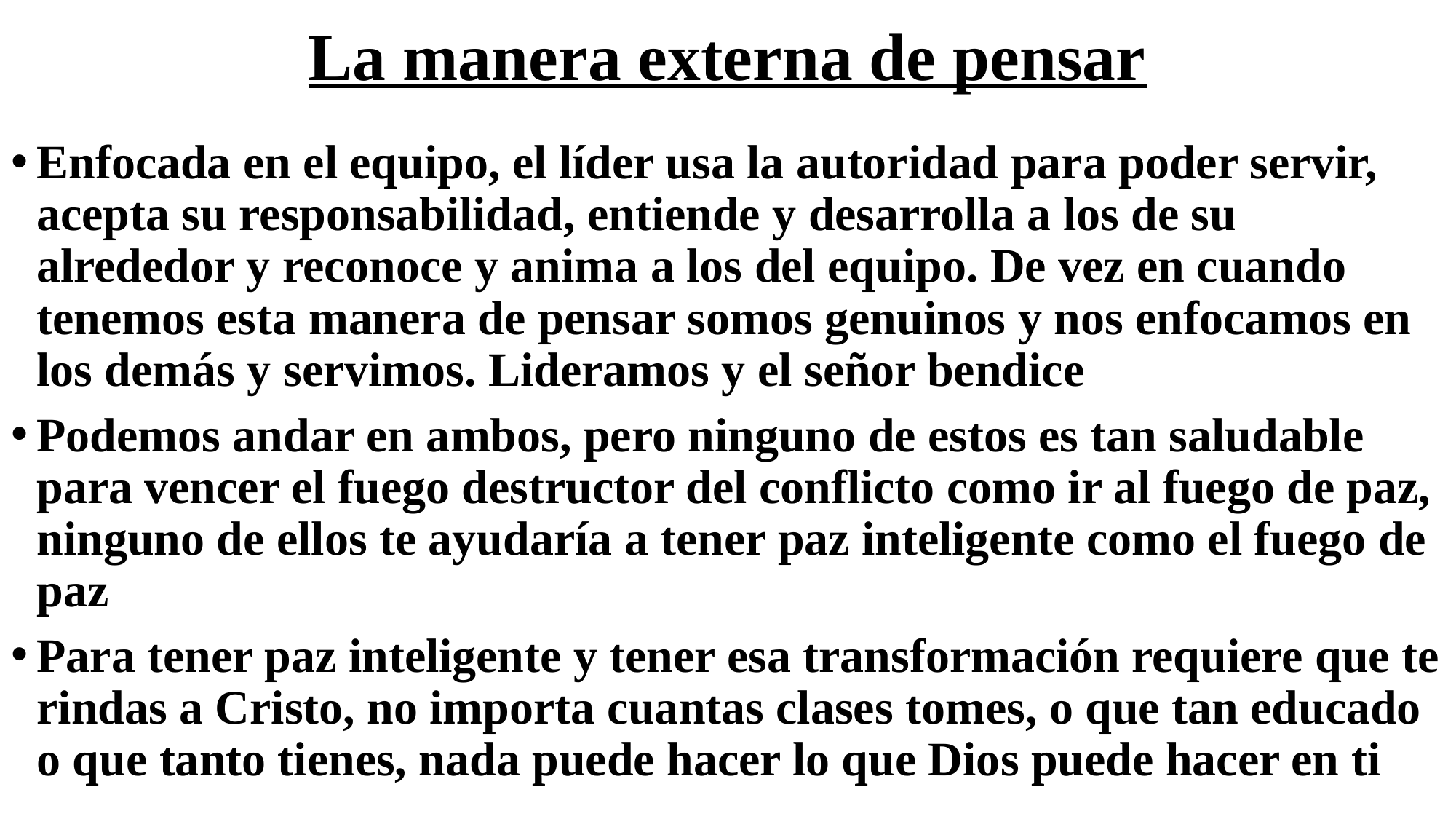

# La manera externa de pensar
Enfocada en el equipo, el líder usa la autoridad para poder servir, acepta su responsabilidad, entiende y desarrolla a los de su alrededor y reconoce y anima a los del equipo. De vez en cuando tenemos esta manera de pensar somos genuinos y nos enfocamos en los demás y servimos. Lideramos y el señor bendice
Podemos andar en ambos, pero ninguno de estos es tan saludable para vencer el fuego destructor del conflicto como ir al fuego de paz, ninguno de ellos te ayudaría a tener paz inteligente como el fuego de paz
Para tener paz inteligente y tener esa transformación requiere que te rindas a Cristo, no importa cuantas clases tomes, o que tan educado o que tanto tienes, nada puede hacer lo que Dios puede hacer en ti